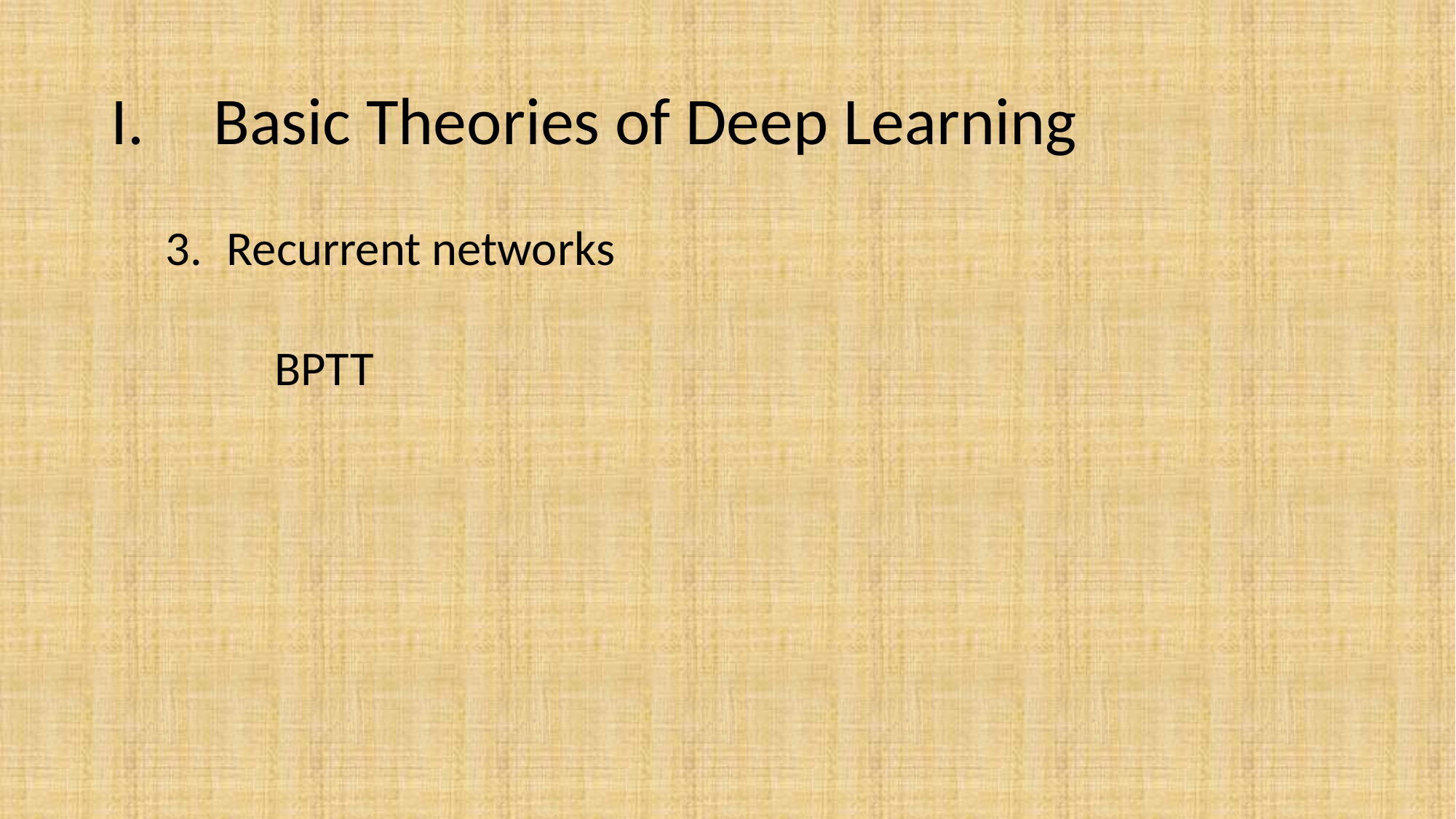

# Basic Theories of Deep Learning
Recurrent networks

	BPTT